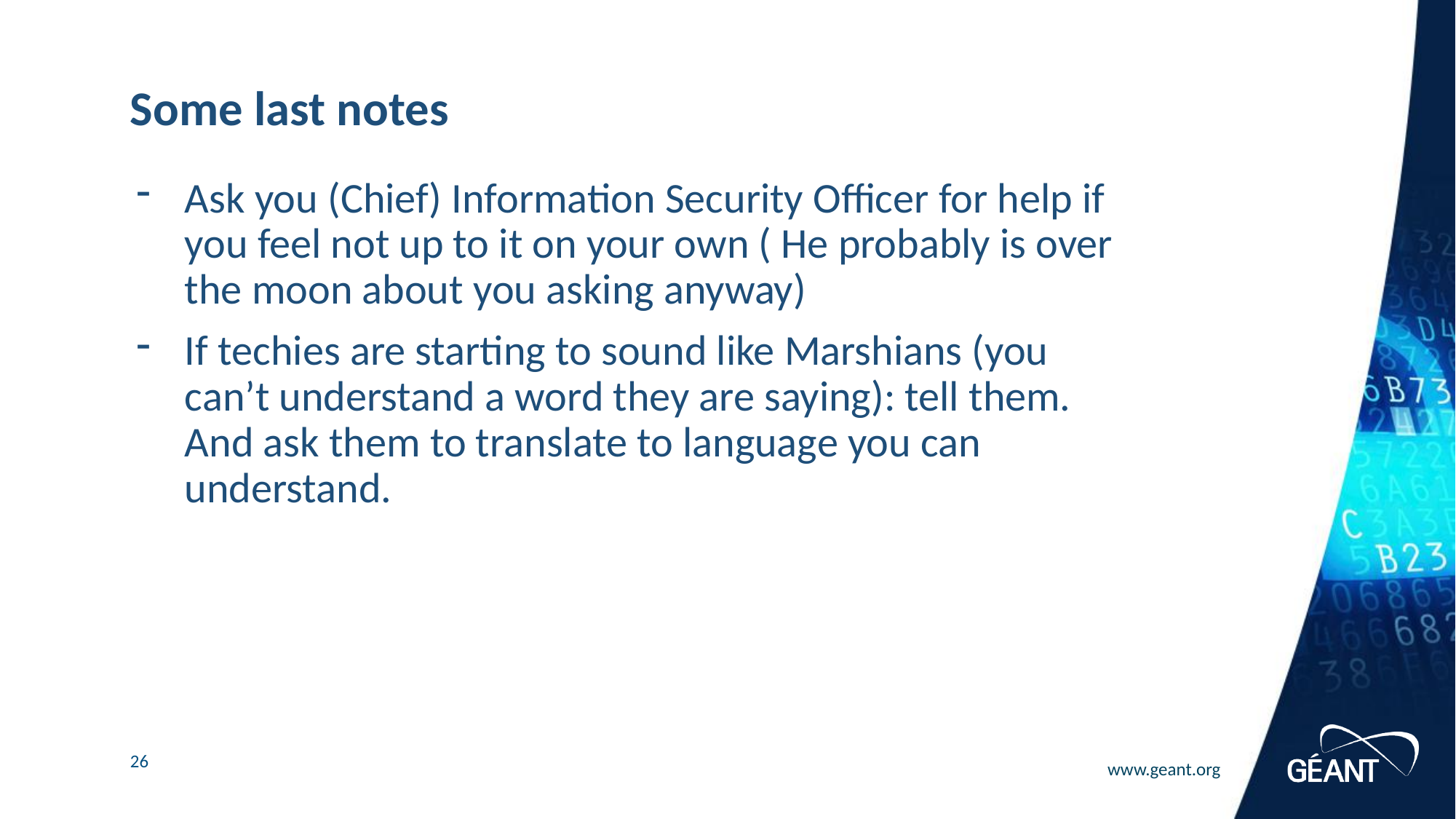

# Some last notes
Ask you (Chief) Information Security Officer for help if you feel not up to it on your own ( He probably is over the moon about you asking anyway)
If techies are starting to sound like Marshians (you can’t understand a word they are saying): tell them. And ask them to translate to language you can understand.